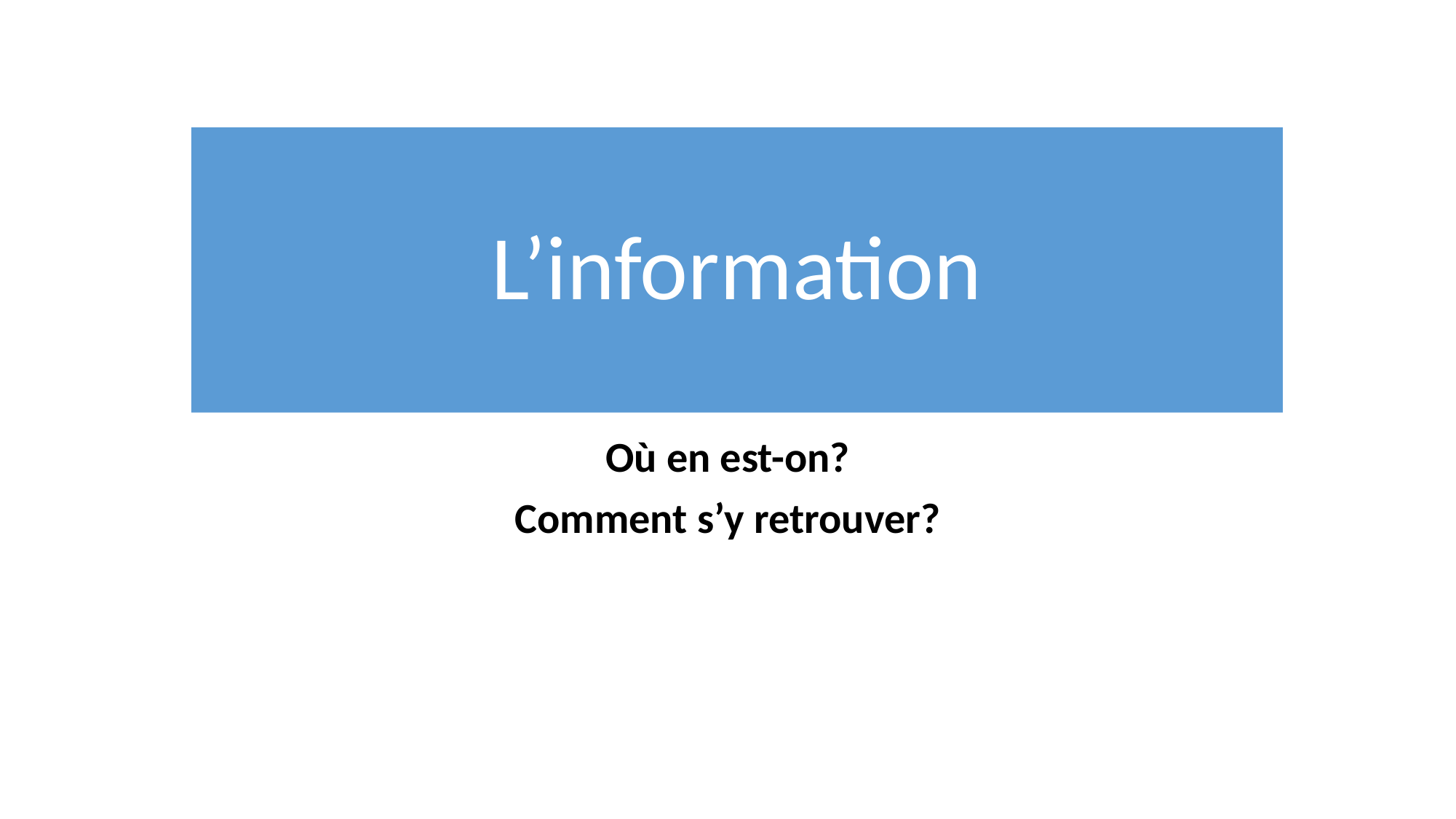

# L’information
Où en est-on?
Comment s’y retrouver?